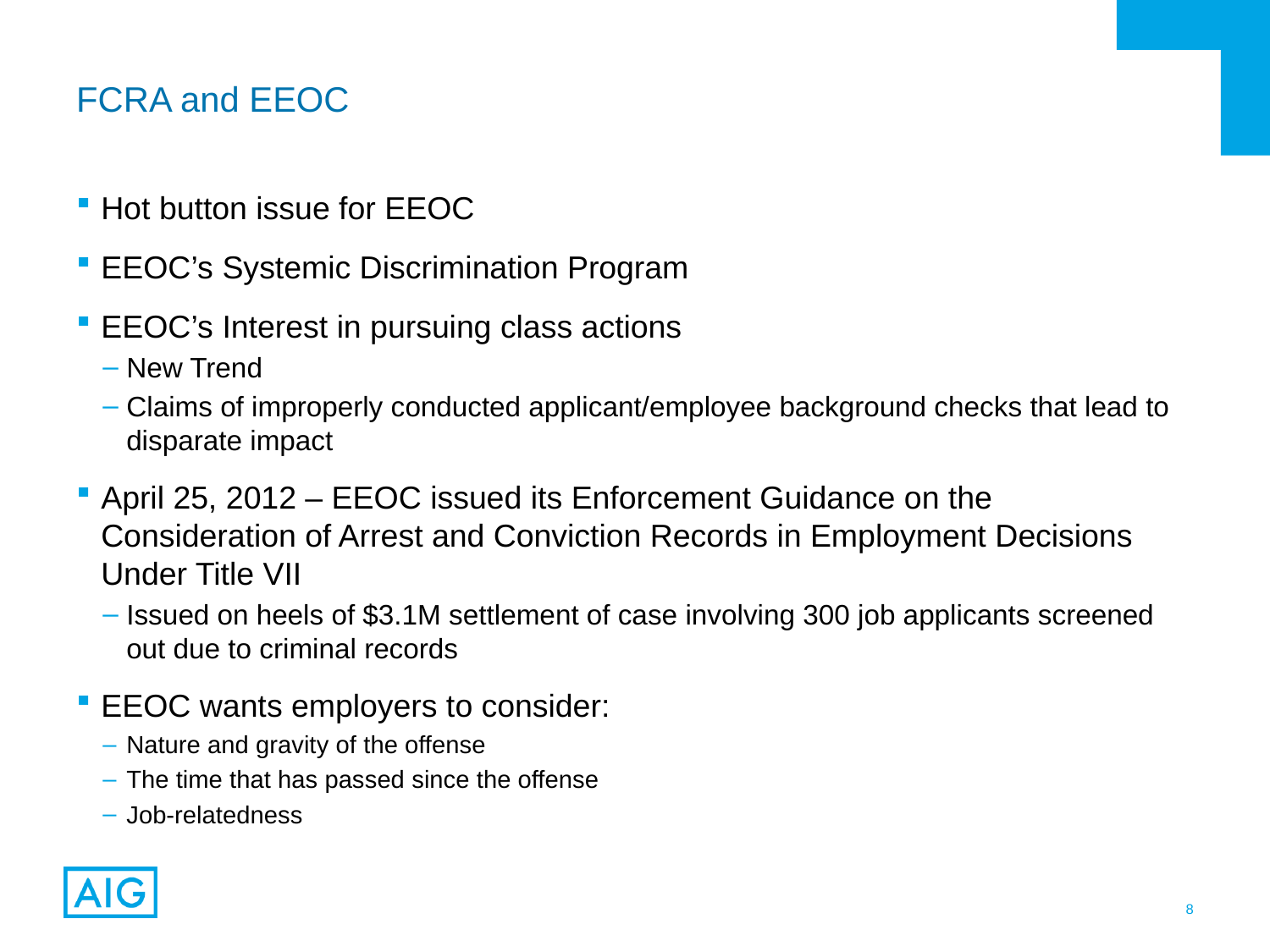

# FCRA and EEOC
Hot button issue for EEOC
EEOC’s Systemic Discrimination Program
EEOC’s Interest in pursuing class actions
New Trend
Claims of improperly conducted applicant/employee background checks that lead to disparate impact
April 25, 2012 – EEOC issued its Enforcement Guidance on the Consideration of Arrest and Conviction Records in Employment Decisions Under Title VII
Issued on heels of $3.1M settlement of case involving 300 job applicants screened out due to criminal records
EEOC wants employers to consider:
Nature and gravity of the offense
The time that has passed since the offense
Job-relatedness